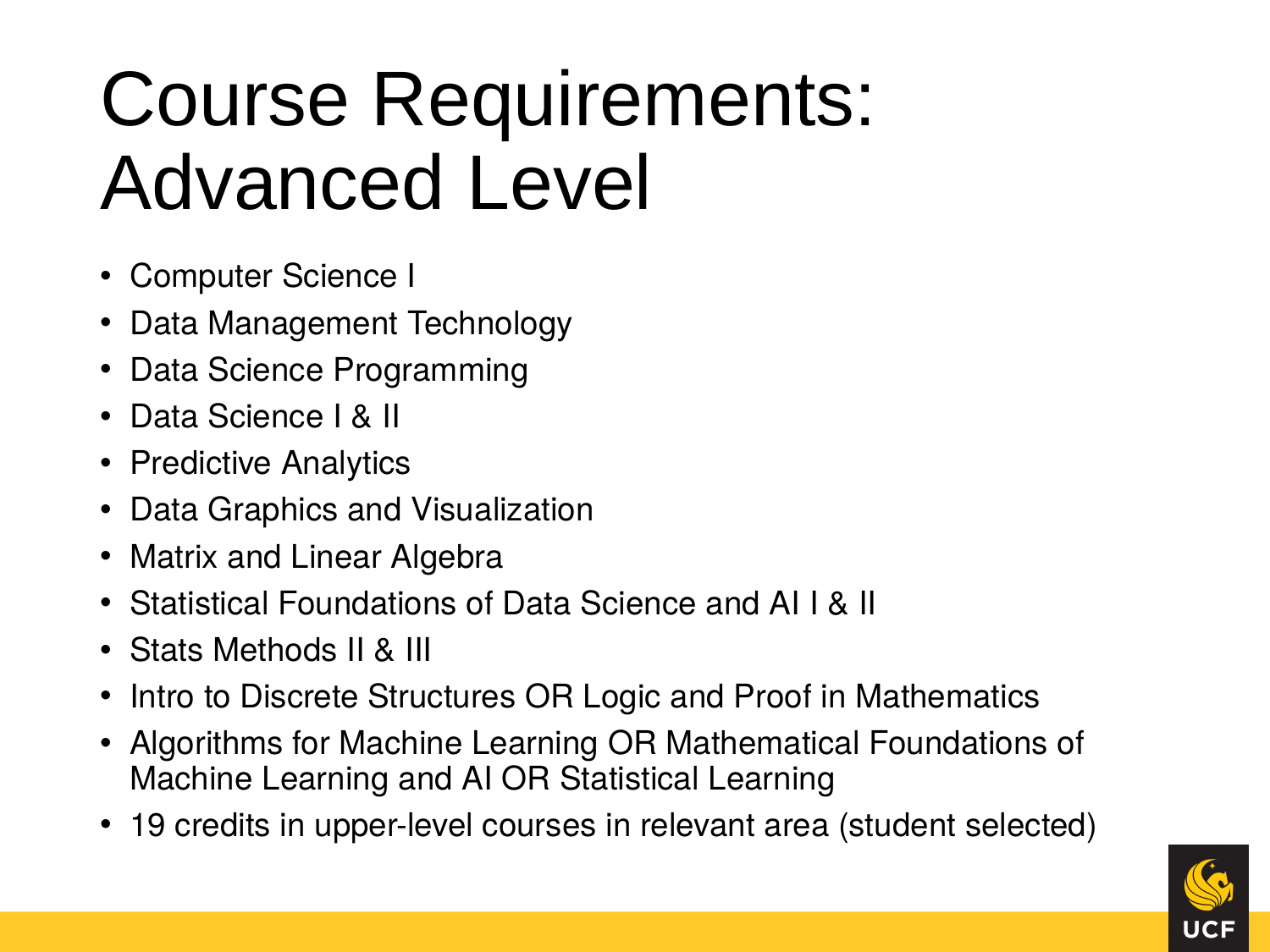

# Course Requirements: Advanced Level
Computer Science I
Data Management Technology
Data Science Programming
Data Science I & II
Predictive Analytics
Data Graphics and Visualization
Matrix and Linear Algebra
Statistical Foundations of Data Science and AI I & II
Stats Methods II & III
Intro to Discrete Structures OR Logic and Proof in Mathematics
Algorithms for Machine Learning OR Mathematical Foundations of Machine Learning and AI OR Statistical Learning
19 credits in upper-level courses in relevant area (student selected)